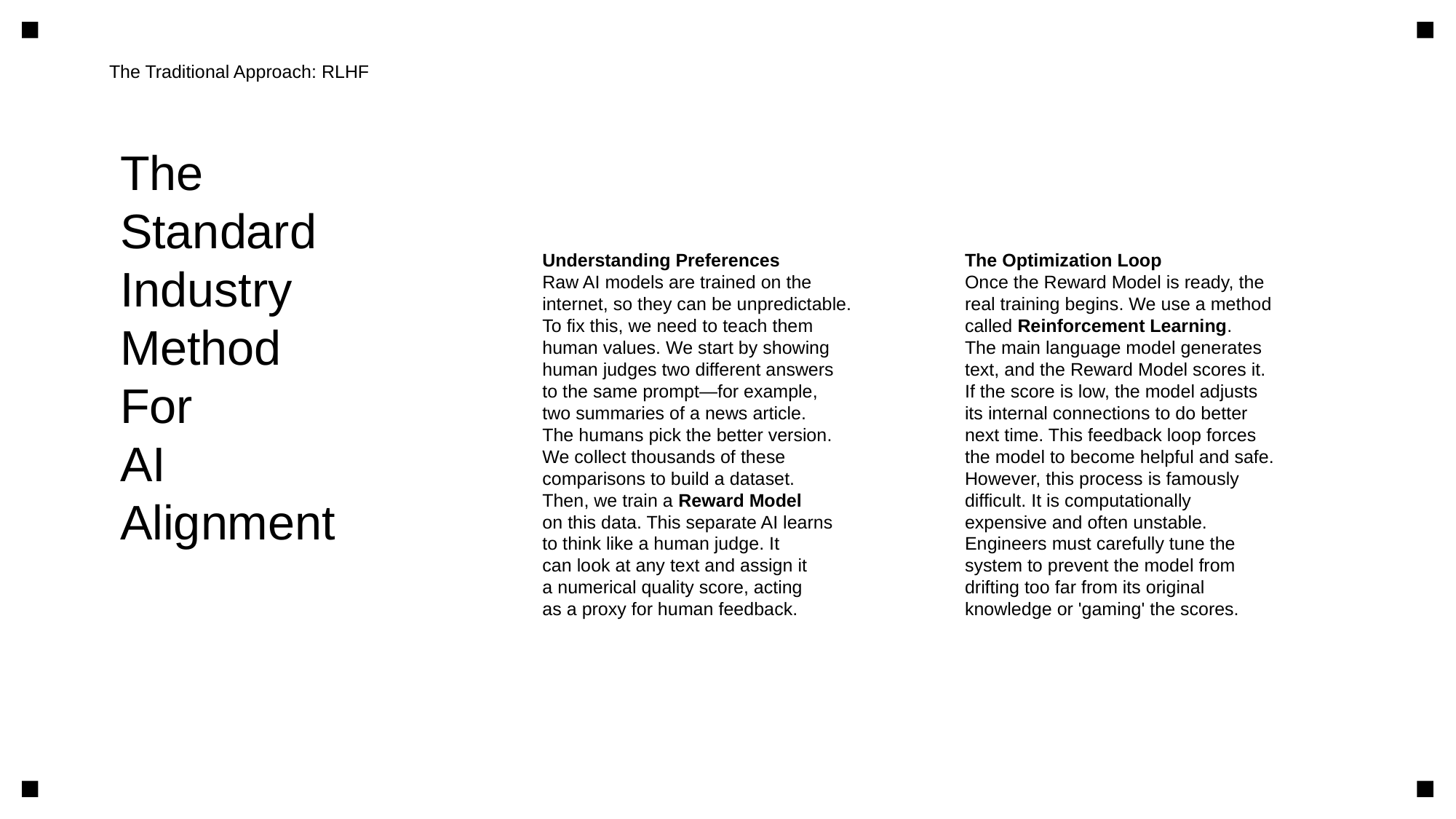

The Traditional Approach: RLHF
The
Standard
Industry
Method
For
AI
Alignment
Understanding Preferences
Raw AI models are trained on the
internet, so they can be unpredictable.
To fix this, we need to teach them
human values. We start by showing
human judges two different answers
to the same prompt—for example,
two summaries of a news article.
The humans pick the better version.
We collect thousands of these
comparisons to build a dataset.
Then, we train a Reward Model
on this data. This separate AI learns
to think like a human judge. It
can look at any text and assign it
a numerical quality score, acting
as a proxy for human feedback.
The Optimization Loop
Once the Reward Model is ready, the
real training begins. We use a method
called Reinforcement Learning.
The main language model generates
text, and the Reward Model scores it.
If the score is low, the model adjusts
its internal connections to do better
next time. This feedback loop forces
the model to become helpful and safe.
However, this process is famously
difficult. It is computationally
expensive and often unstable.
Engineers must carefully tune the
system to prevent the model from
drifting too far from its original
knowledge or 'gaming' the scores.